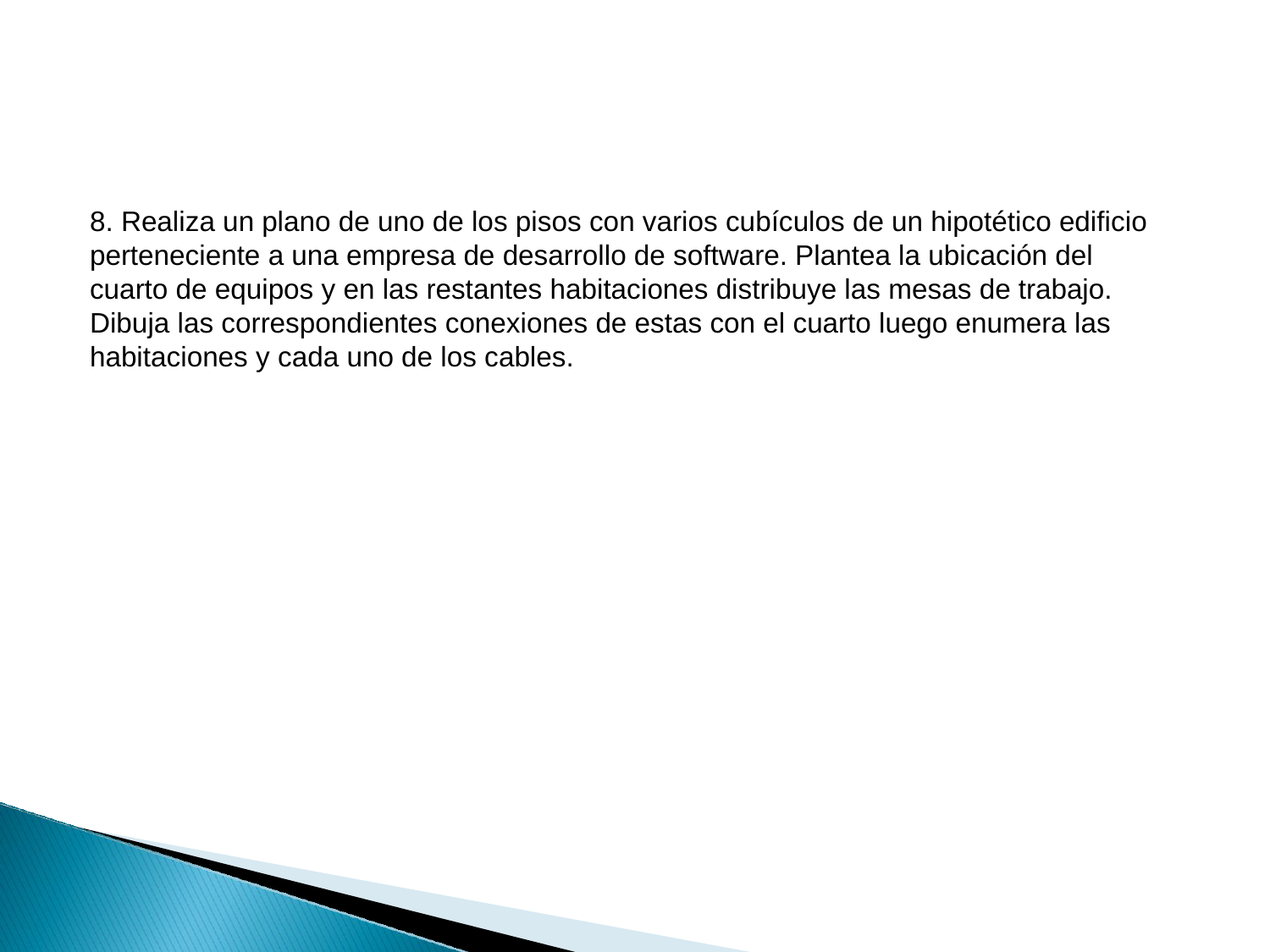

# 8. Realiza un plano de uno de los pisos con varios cubículos de un hipotético edificio perteneciente a una empresa de desarrollo de software. Plantea la ubicación del cuarto de equipos y en las restantes habitaciones distribuye las mesas de trabajo. Dibuja las correspondientes conexiones de estas con el cuarto luego enumera las habitaciones y cada uno de los cables.